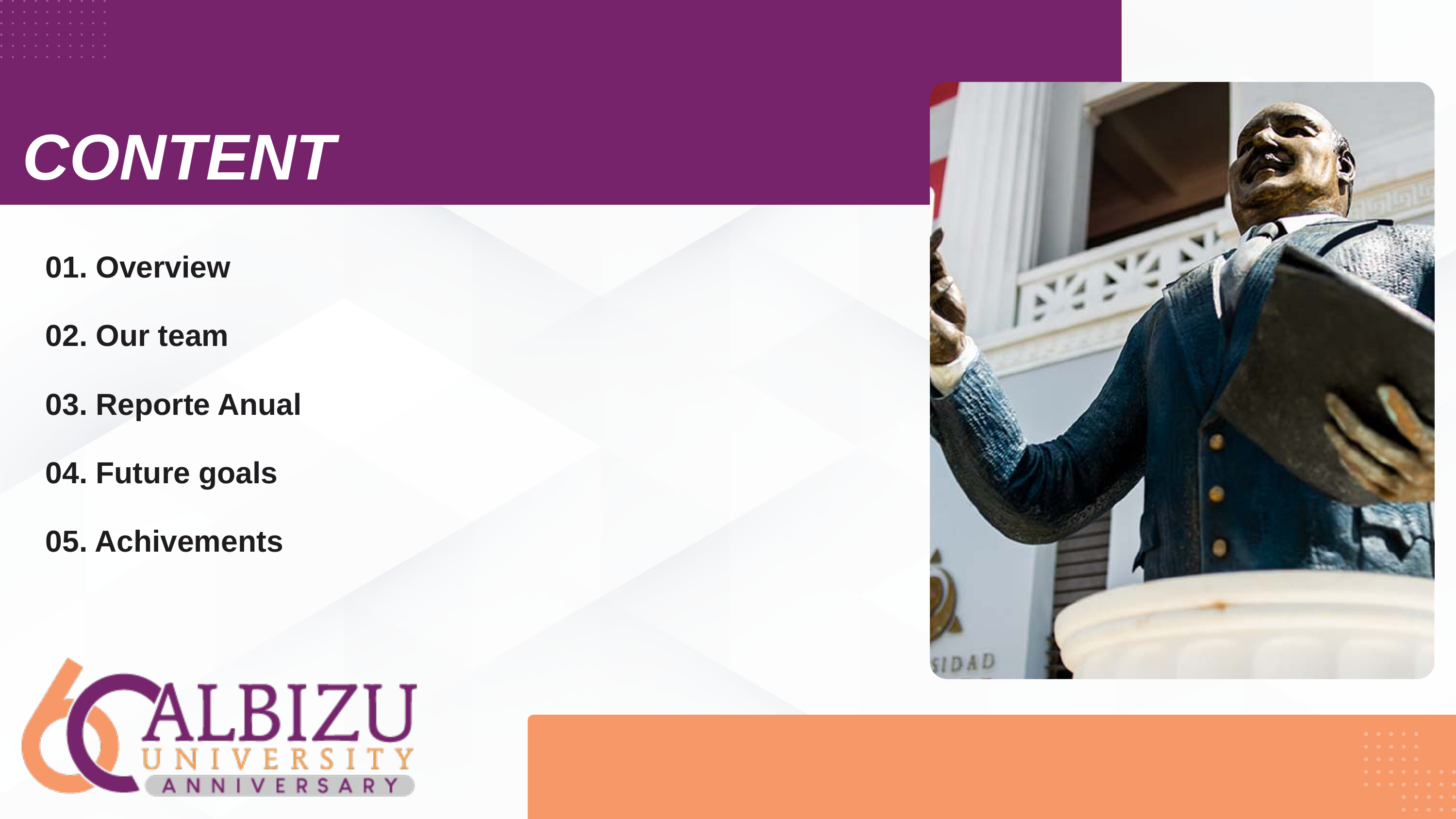

CONTENT
01. Overview
02. Our team
03. Reporte Anual
04. Future goals
05. Achivements